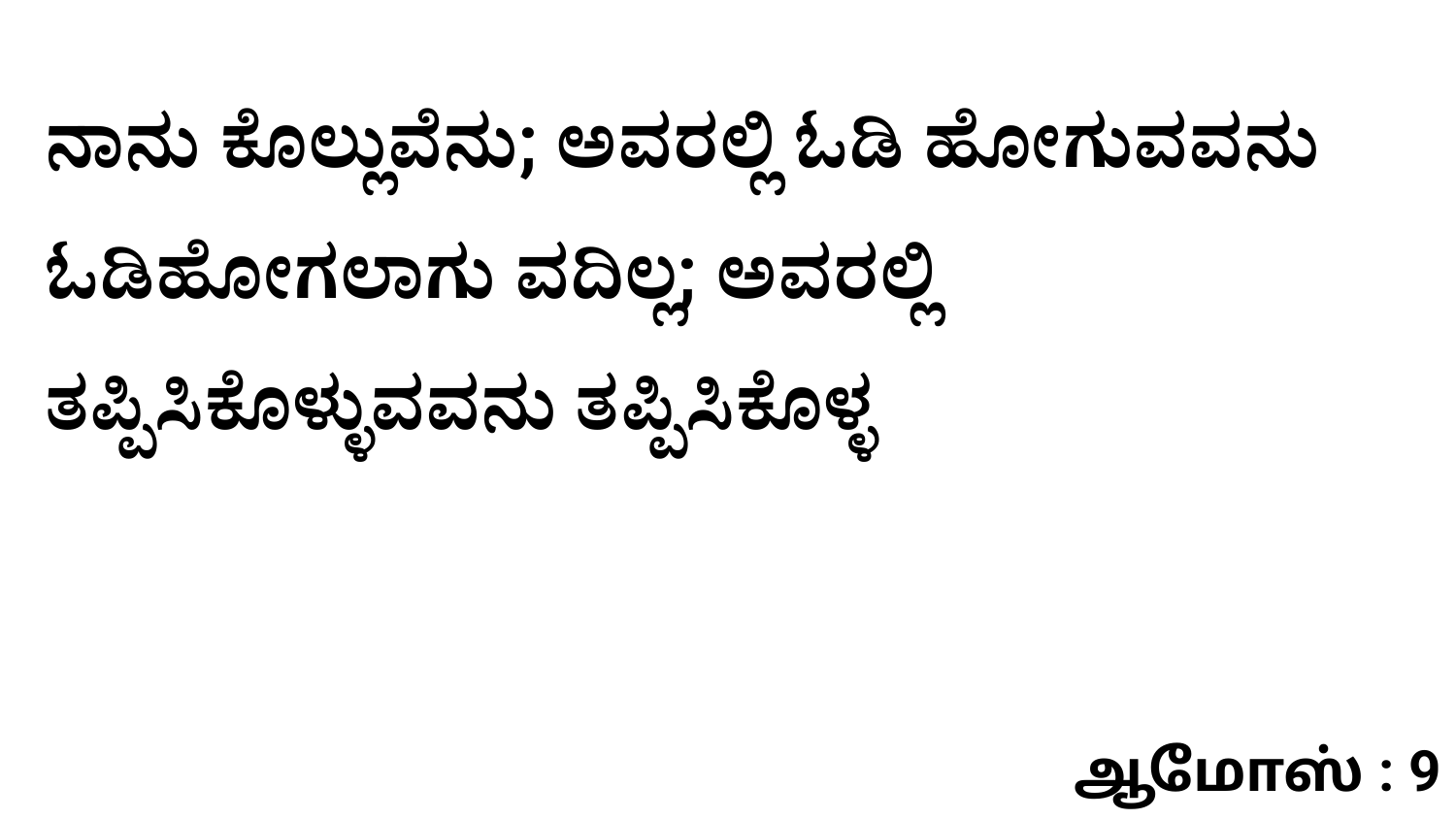

ನಾನು ಕೊಲ್ಲುವೆನು; ಅವರಲ್ಲಿ ಓಡಿ ಹೋಗುವವನು ಓಡಿಹೋಗಲಾಗು ವದಿಲ್ಲ; ಅವರಲ್ಲಿ ತಪ್ಪಿಸಿಕೊಳ್ಳುವವನು ತಪ್ಪಿಸಿಕೊಳ್ಳ
ஆமோஸ் : 9